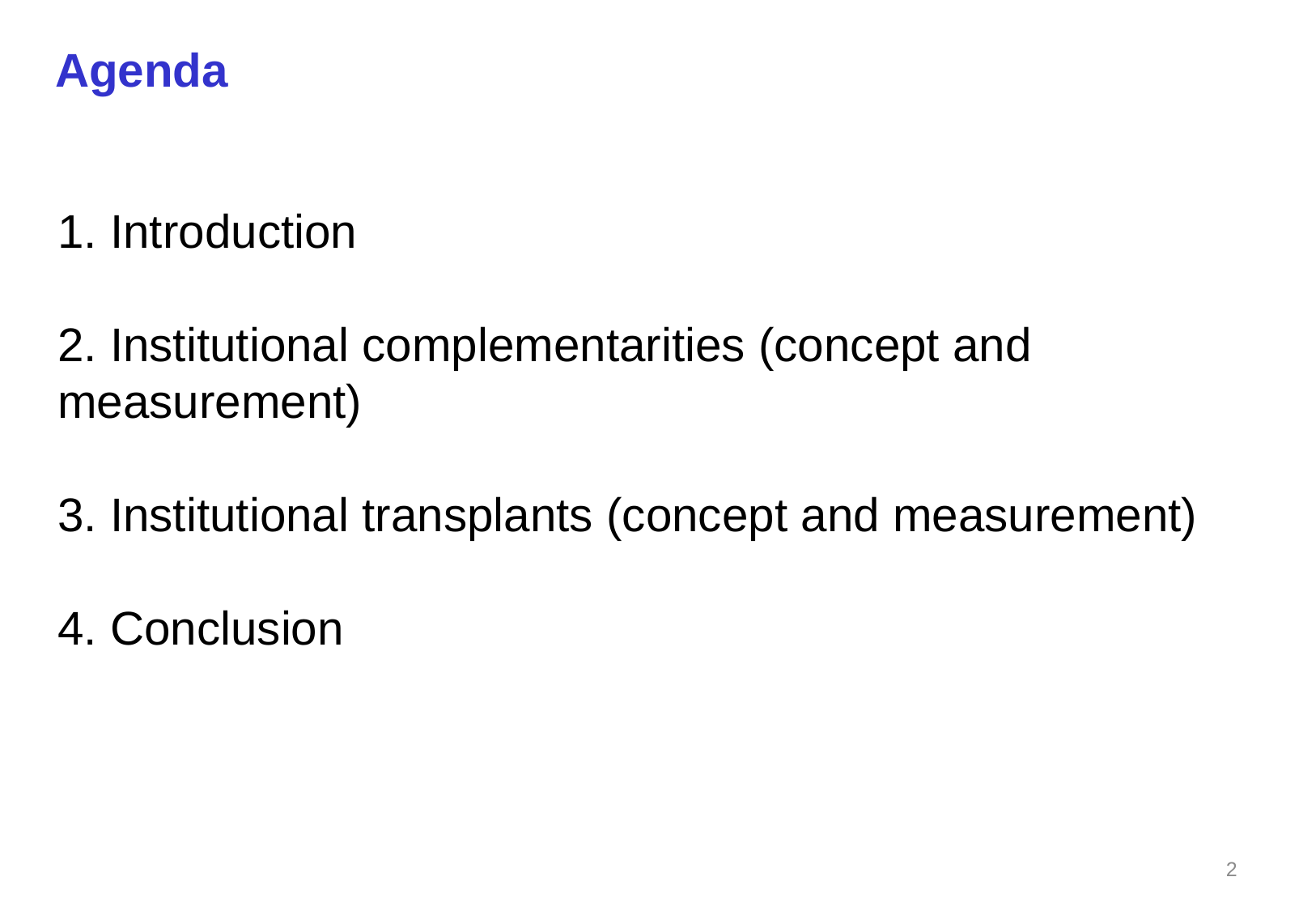

Agenda
1. Introduction

2. Institutional complementarities (concept and measurement)

3. Institutional transplants (concept and measurement)

4. Conclusion

2